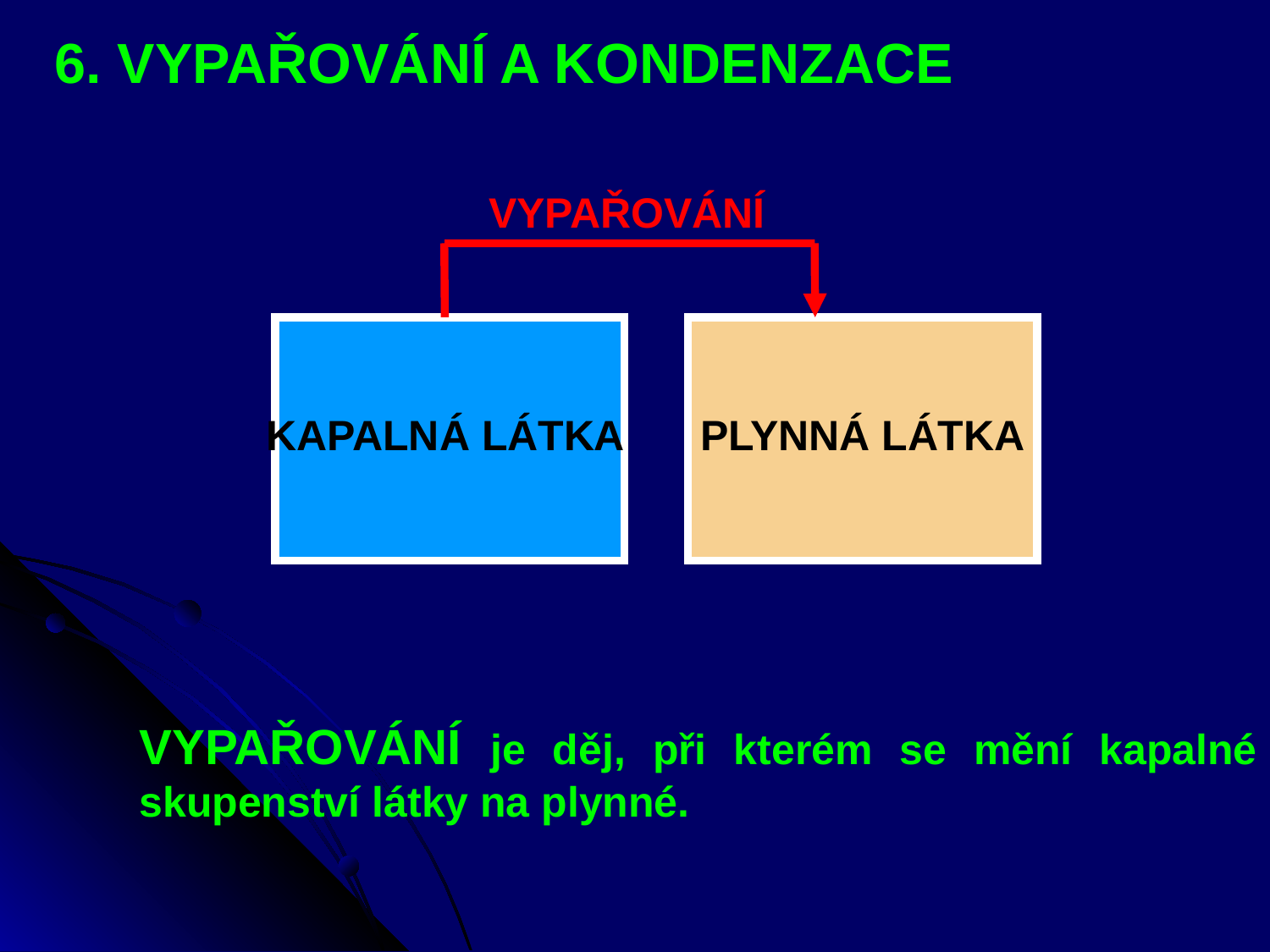

6. VYPAŘOVÁNÍ A KONDENZACE
VYPAŘOVÁNÍ

KAPALNÁ LÁTKA

PLYNNÁ LÁTKA
VYPAŘOVÁNÍ je děj, při kterém se mění kapalné skupenství látky na plynné.